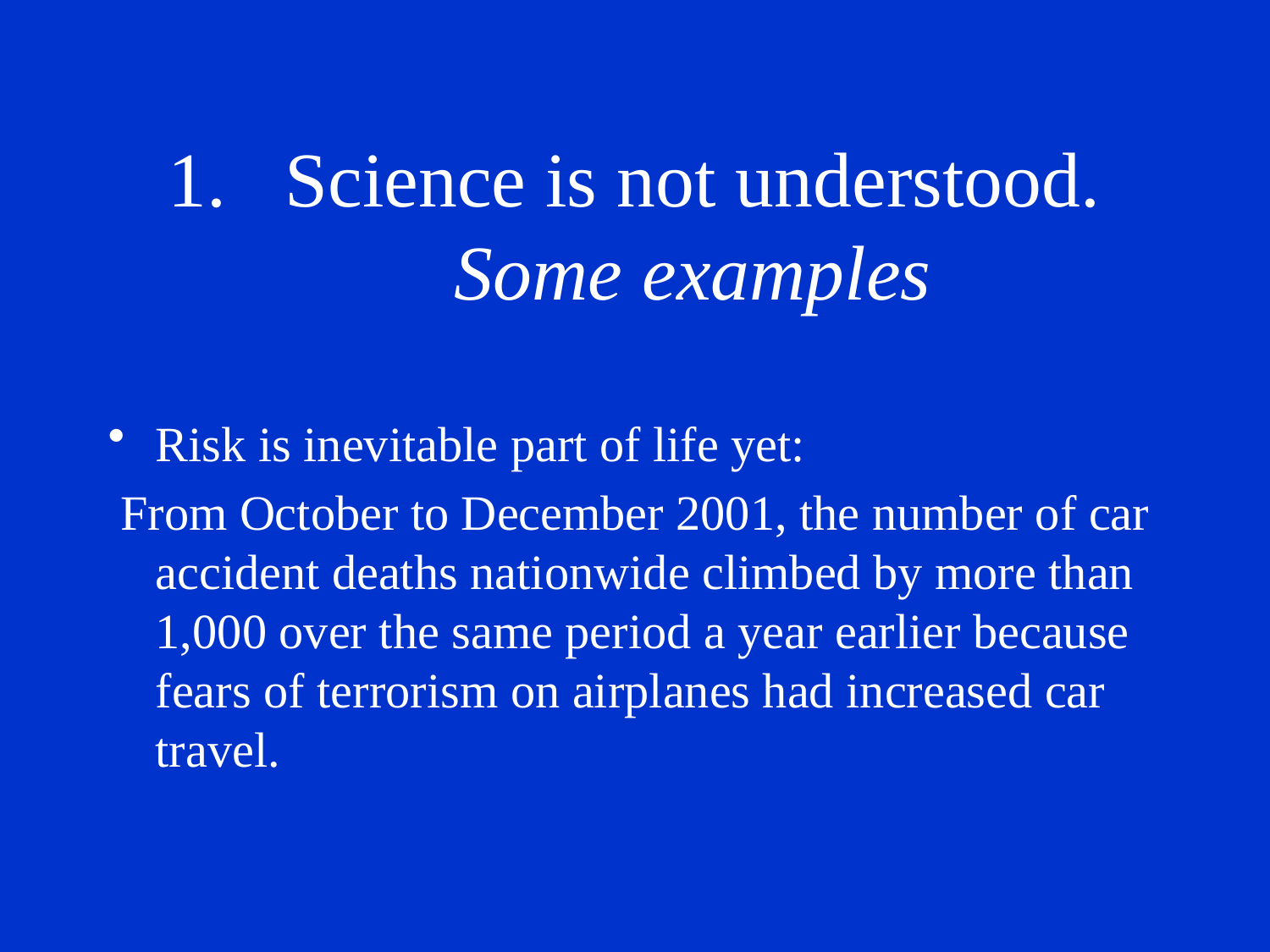

# Science is not understood. Some examples

Risk is inevitable part of life yet:
 From October to December 2001, the number of car accident deaths nationwide climbed by more than 1,000 over the same period a year earlier because fears of terrorism on airplanes had increased car travel.